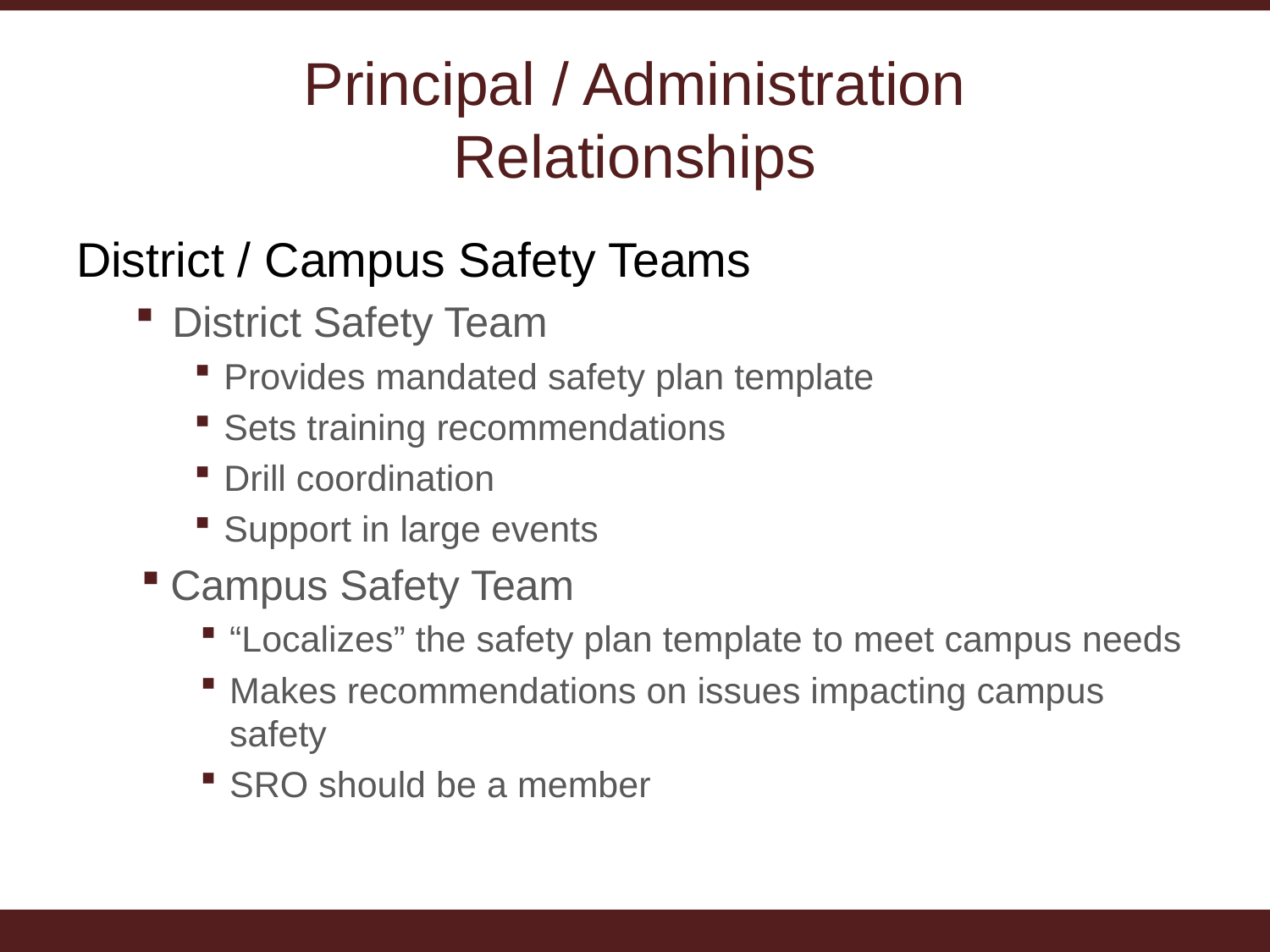

# Principal / Administration Relationships
District / Campus Safety Teams
District Safety Team
Provides mandated safety plan template
Sets training recommendations
Drill coordination
Support in large events
Campus Safety Team
“Localizes” the safety plan template to meet campus needs
Makes recommendations on issues impacting campus safety
SRO should be a member